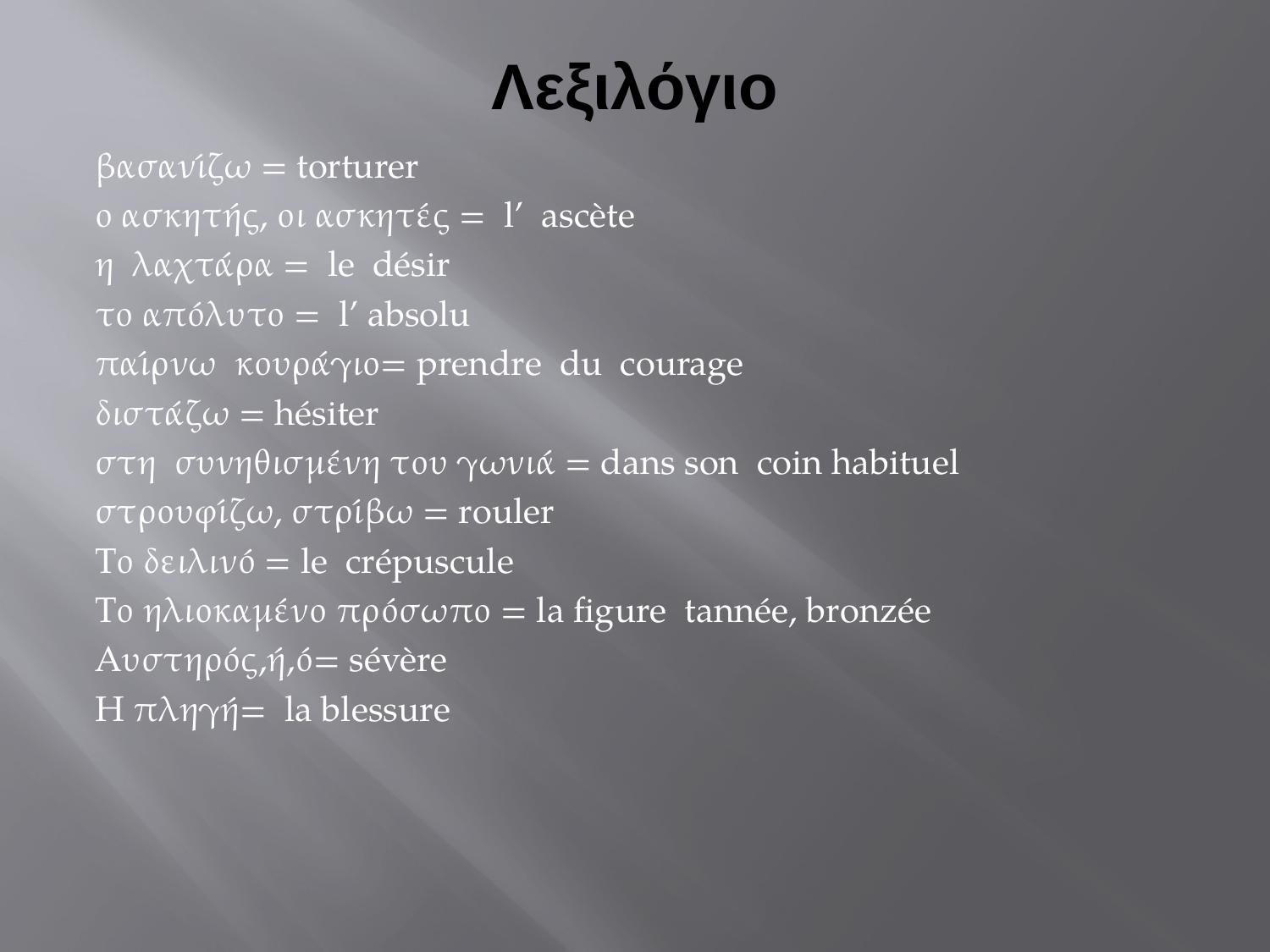

# Λεξιλόγιο
βασανίζω = torturer
ο ασκητής, οι ασκητές =  l’  ascète
η  λαχτάρα =  le  désir
το απόλυτο =  l’ absolu
παίρνω  κουράγιο= prendre  du  courage
διστάζω = hésiter
στη  συνηθισμένη του γωνιά = dans son  coin habituel
στρουφίζω, στρίβω = rouler
Το δειλινό = le  crépuscule
Το ηλιοκαμένο πρόσωπο = la figure  tannée, bronzée
Αυστηρός,ή,ό= sévère
Η πληγή=  la blessure